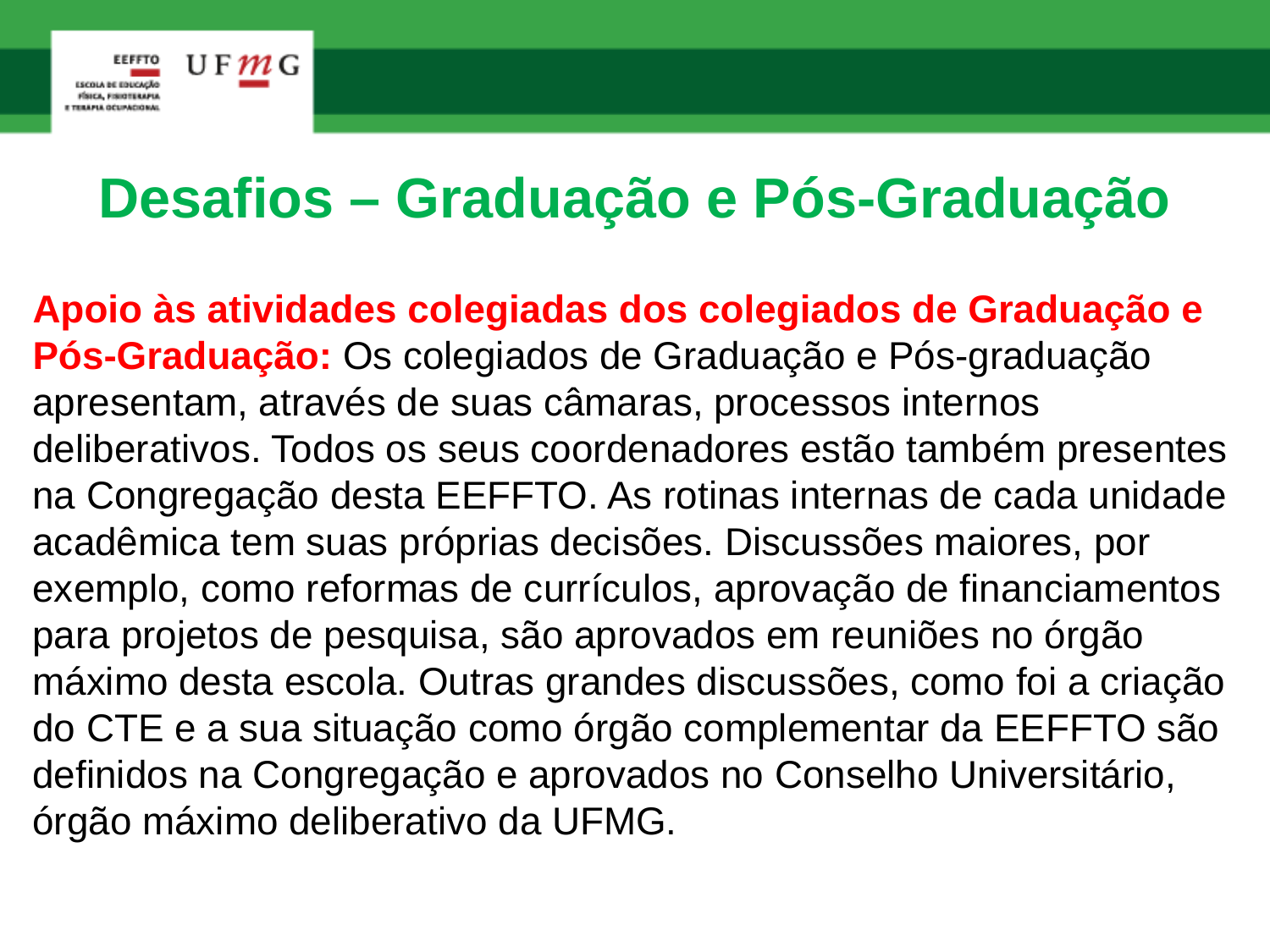

# Desafios – Graduação e Pós-Graduação
Apoio às atividades colegiadas dos colegiados de Graduação e Pós-Graduação: Os colegiados de Graduação e Pós-graduação apresentam, através de suas câmaras, processos internos deliberativos. Todos os seus coordenadores estão também presentes na Congregação desta EEFFTO. As rotinas internas de cada unidade acadêmica tem suas próprias decisões. Discussões maiores, por exemplo, como reformas de currículos, aprovação de financiamentos  para projetos de pesquisa, são aprovados em reuniões no órgão máximo desta escola. Outras grandes discussões, como foi a criação do CTE e a sua situação como órgão complementar da EEFFTO são definidos na Congregação e aprovados no Conselho Universitário, órgão máximo deliberativo da UFMG.